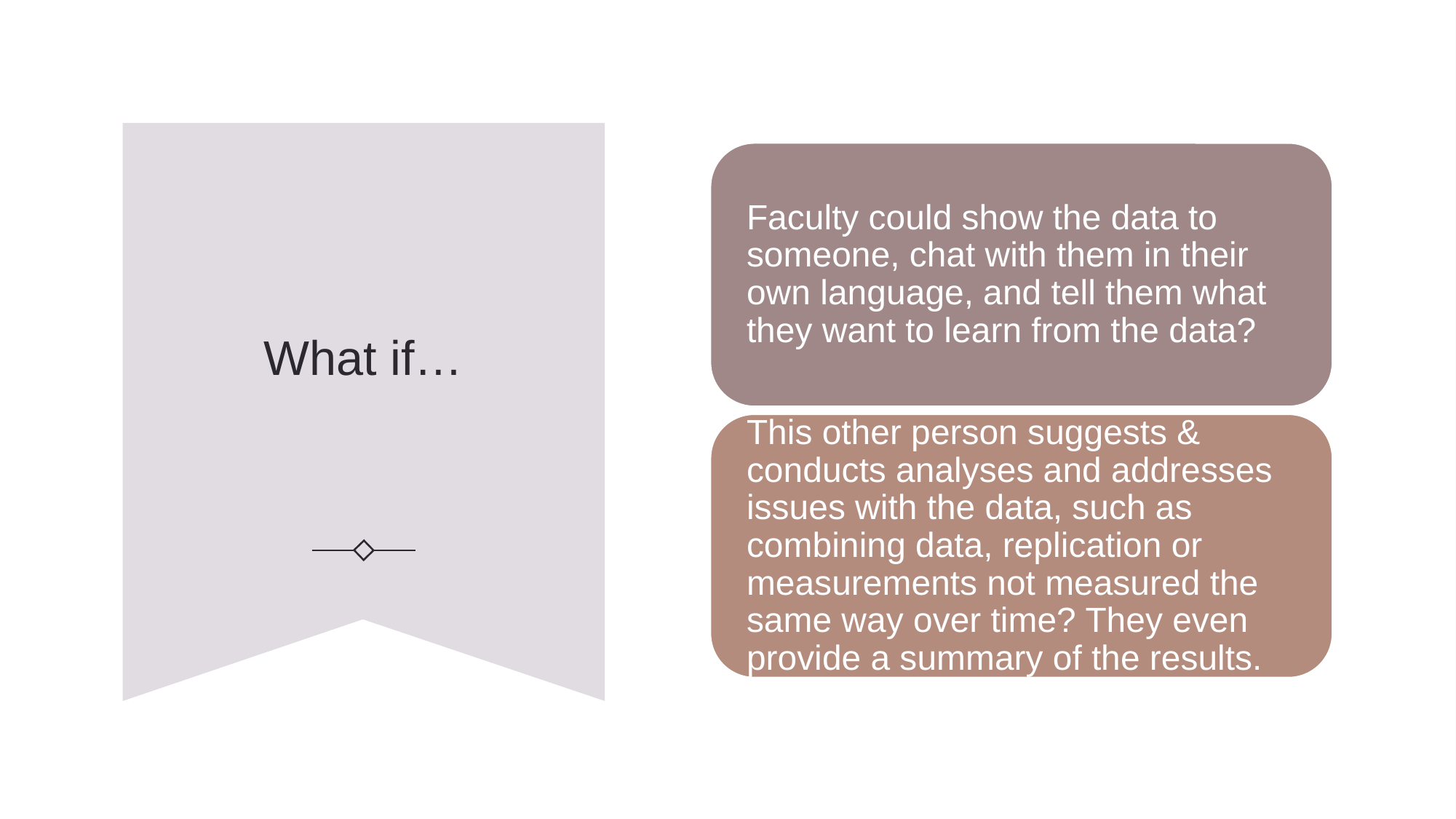

Faculty could show the data to someone, chat with them in their own language, and tell them what they want to learn from the data?
This other person suggests & conducts analyses and addresses issues with the data, such as combining data, replication or measurements not measured the same way over time? They even provide a summary of the results.
# What if…